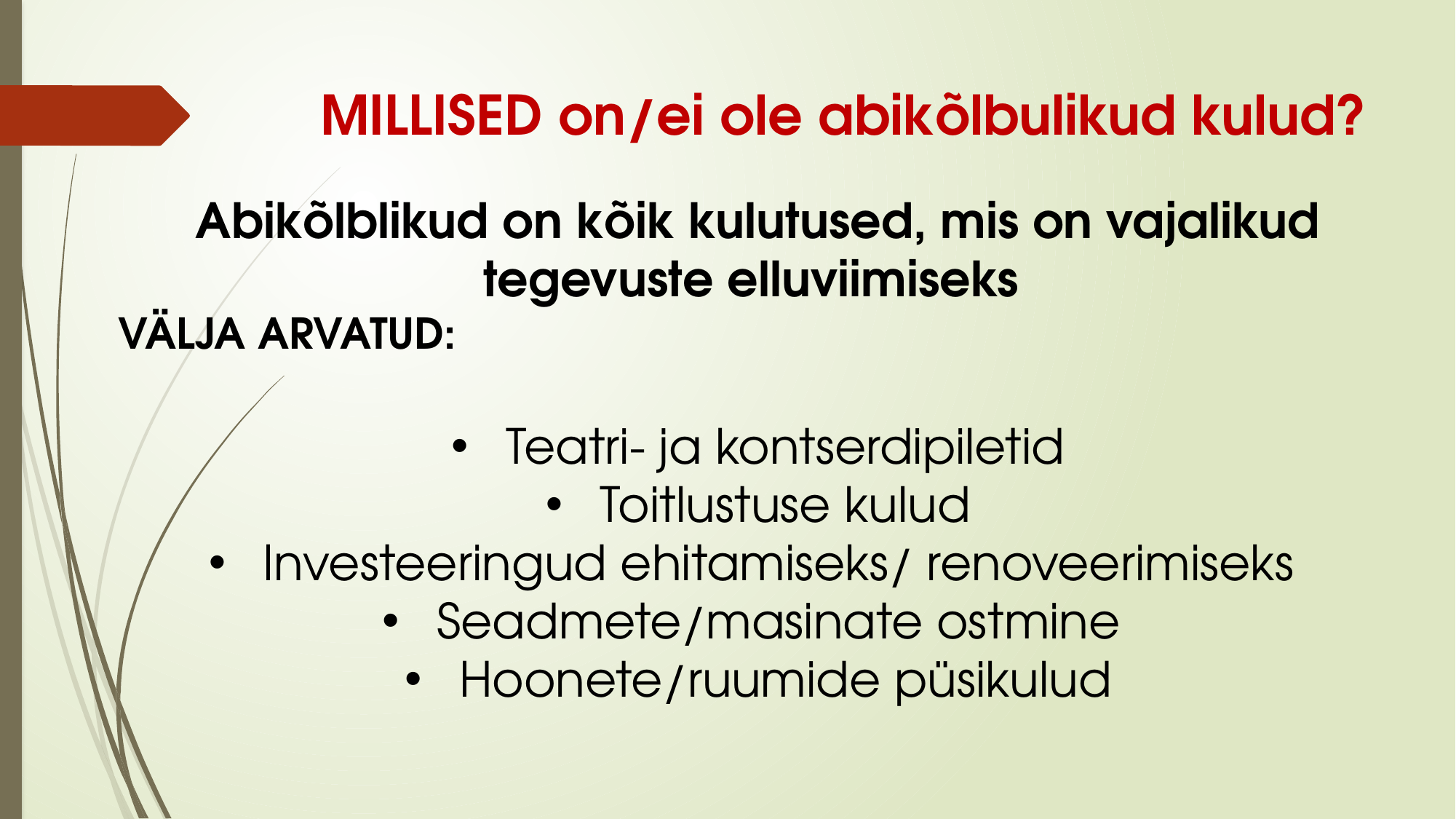

# MILLISED on/ei ole abikõlbulikud kulud?
Abikõlblikud on kõik kulutused, mis on vajalikud tegevuste elluviimiseks
VÄLJA ARVATUD:

Teatri- ja kontserdipiletid
Toitlustuse kulud
Investeeringud ehitamiseks/ renoveerimiseks
Seadmete/masinate ostmine
Hoonete/ruumide püsikulud